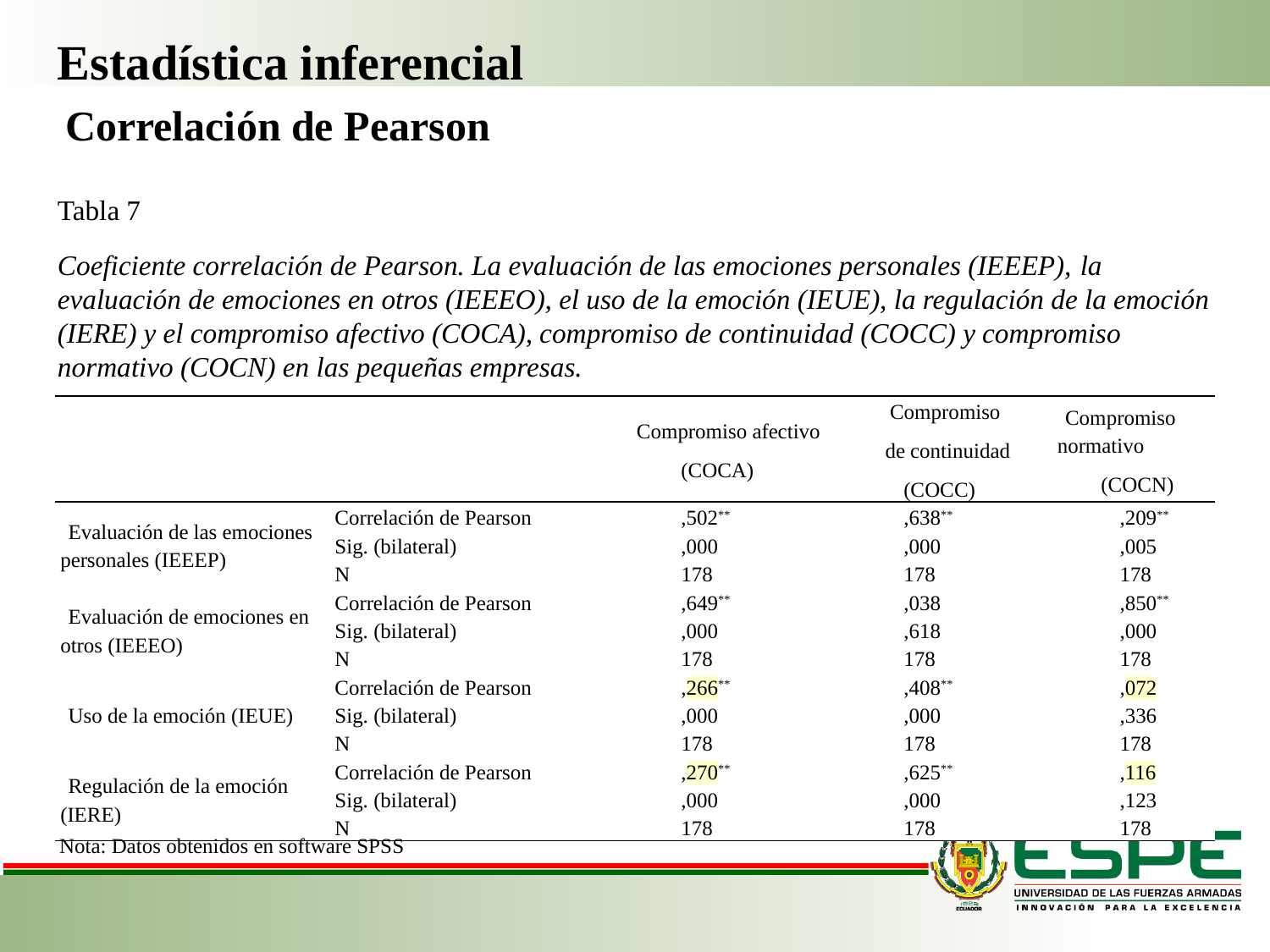

# Estadística inferencial
Correlación de Pearson
Tabla 7
Coeficiente correlación de Pearson. La evaluación de las emociones personales (IEEEP), la evaluación de emociones en otros (IEEEO), el uso de la emoción (IEUE), la regulación de la emoción (IERE) y el compromiso afectivo (COCA), compromiso de continuidad (COCC) y compromiso normativo (COCN) en las pequeñas empresas.
|  |  | Compromiso afectivo (COCA) | Compromiso de continuidad (COCC) | Compromiso normativo (COCN) |
| --- | --- | --- | --- | --- |
| Evaluación de las emociones personales (IEEEP) | Correlación de Pearson | ,502\*\* | ,638\*\* | ,209\*\* |
|  | Sig. (bilateral) | ,000 | ,000 | ,005 |
|  | N | 178 | 178 | 178 |
| Evaluación de emociones en otros (IEEEO) | Correlación de Pearson | ,649\*\* | ,038 | ,850\*\* |
|  | Sig. (bilateral) | ,000 | ,618 | ,000 |
|  | N | 178 | 178 | 178 |
| Uso de la emoción (IEUE) | Correlación de Pearson | ,266\*\* | ,408\*\* | ,072 |
|  | Sig. (bilateral) | ,000 | ,000 | ,336 |
|  | N | 178 | 178 | 178 |
| Regulación de la emoción (IERE) | Correlación de Pearson | ,270\*\* | ,625\*\* | ,116 |
|  | Sig. (bilateral) | ,000 | ,000 | ,123 |
|  | N | 178 | 178 | 178 |
Nota: Datos obtenidos en software SPSS